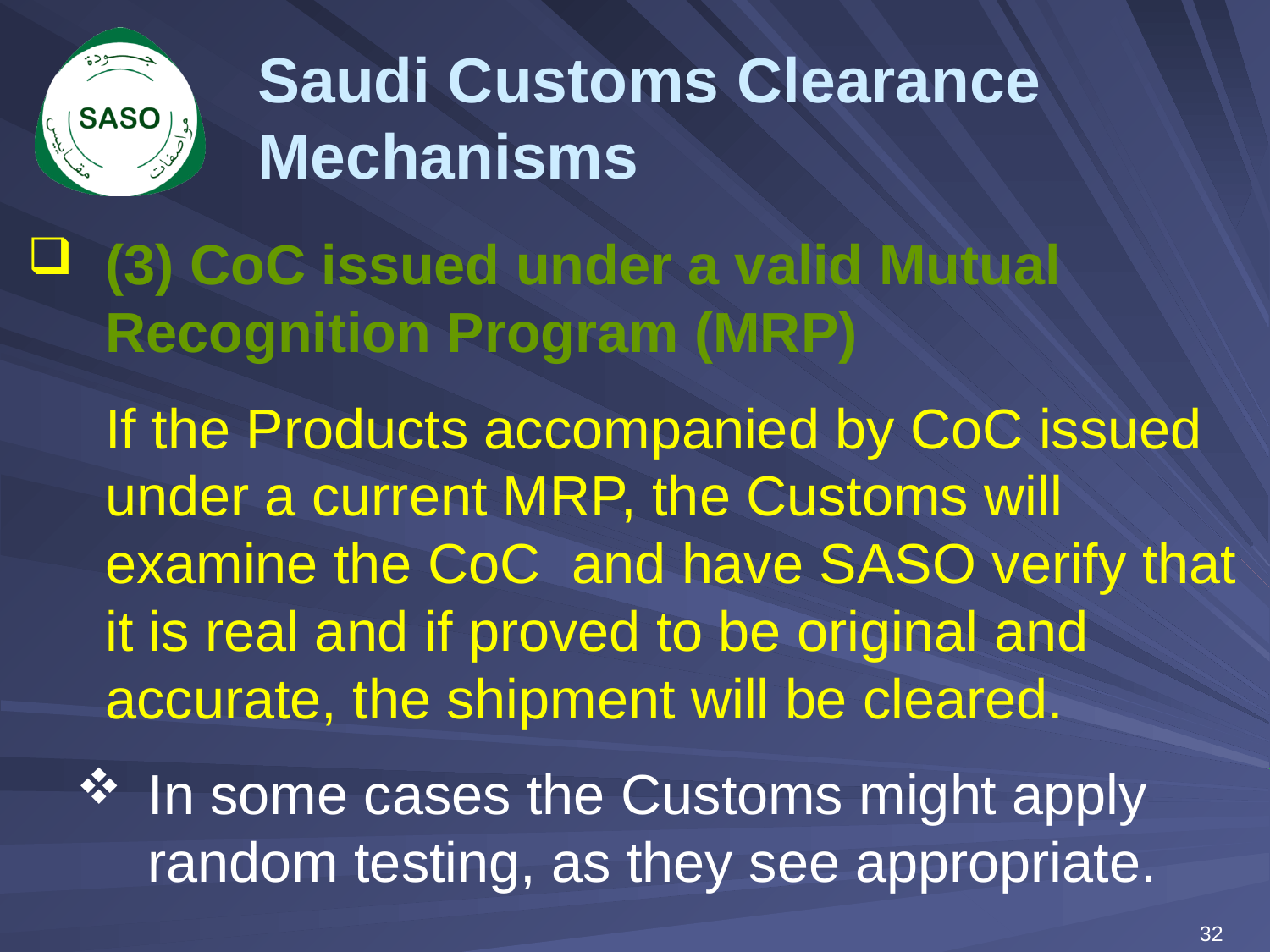

# Saudi Customs Clearance Mechanisms
(3) CoC issued under a valid Mutual Recognition Program (MRP)
	If the Products accompanied by CoC issued under a current MRP, the Customs will examine the CoC  and have SASO verify that it is real and if proved to be original and accurate, the shipment will be cleared.
In some cases the Customs might apply random testing, as they see appropriate.
32